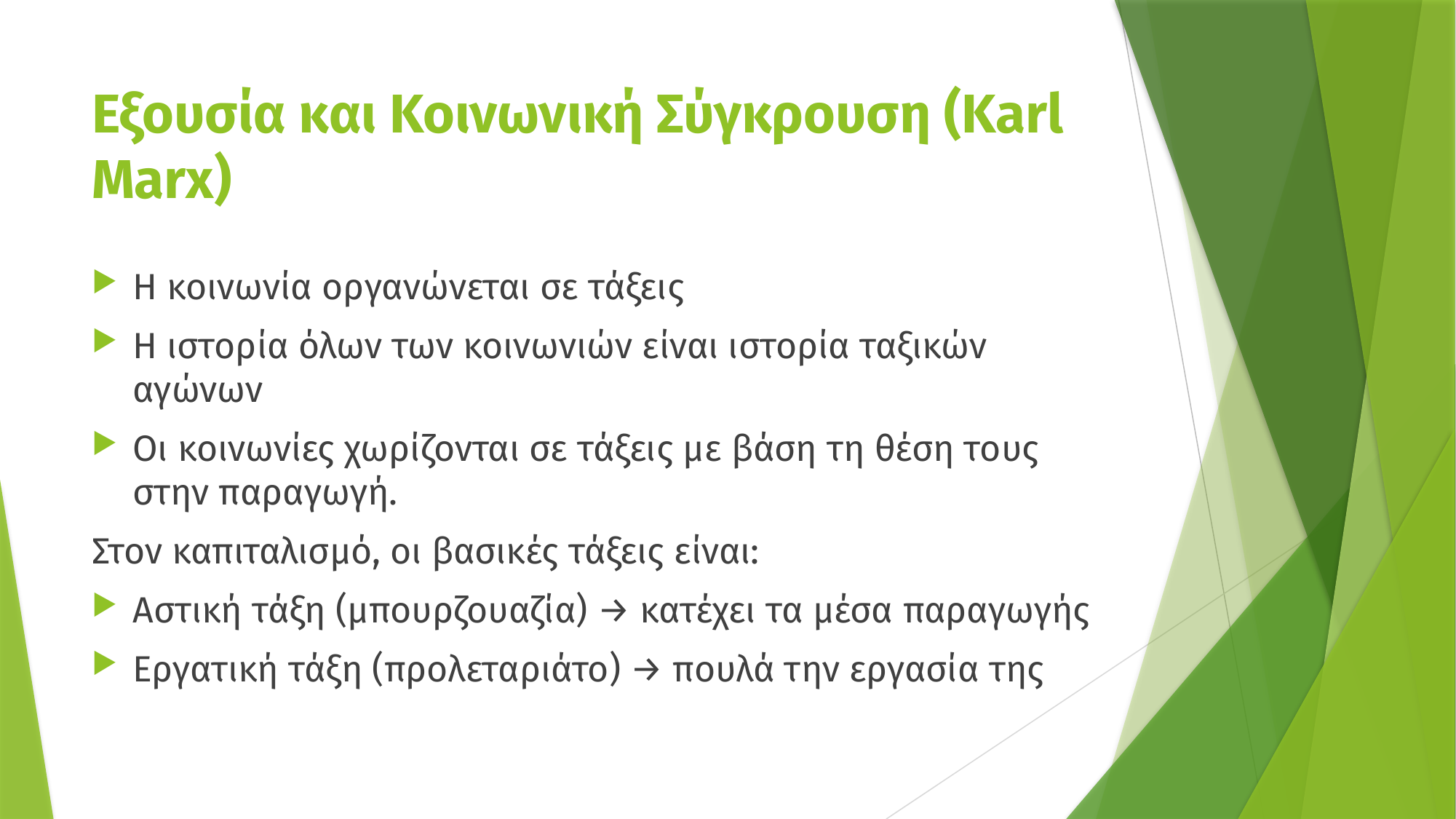

# Εξουσία και Κοινωνική Σύγκρουση (Karl Marx)
Η κοινωνία οργανώνεται σε τάξεις
Η ιστορία όλων των κοινωνιών είναι ιστορία ταξικών αγώνων
Οι κοινωνίες χωρίζονται σε τάξεις με βάση τη θέση τους στην παραγωγή.
Στον καπιταλισμό, οι βασικές τάξεις είναι:
Αστική τάξη (μπουρζουαζία) → κατέχει τα μέσα παραγωγής
Εργατική τάξη (προλεταριάτο) → πουλά την εργασία της